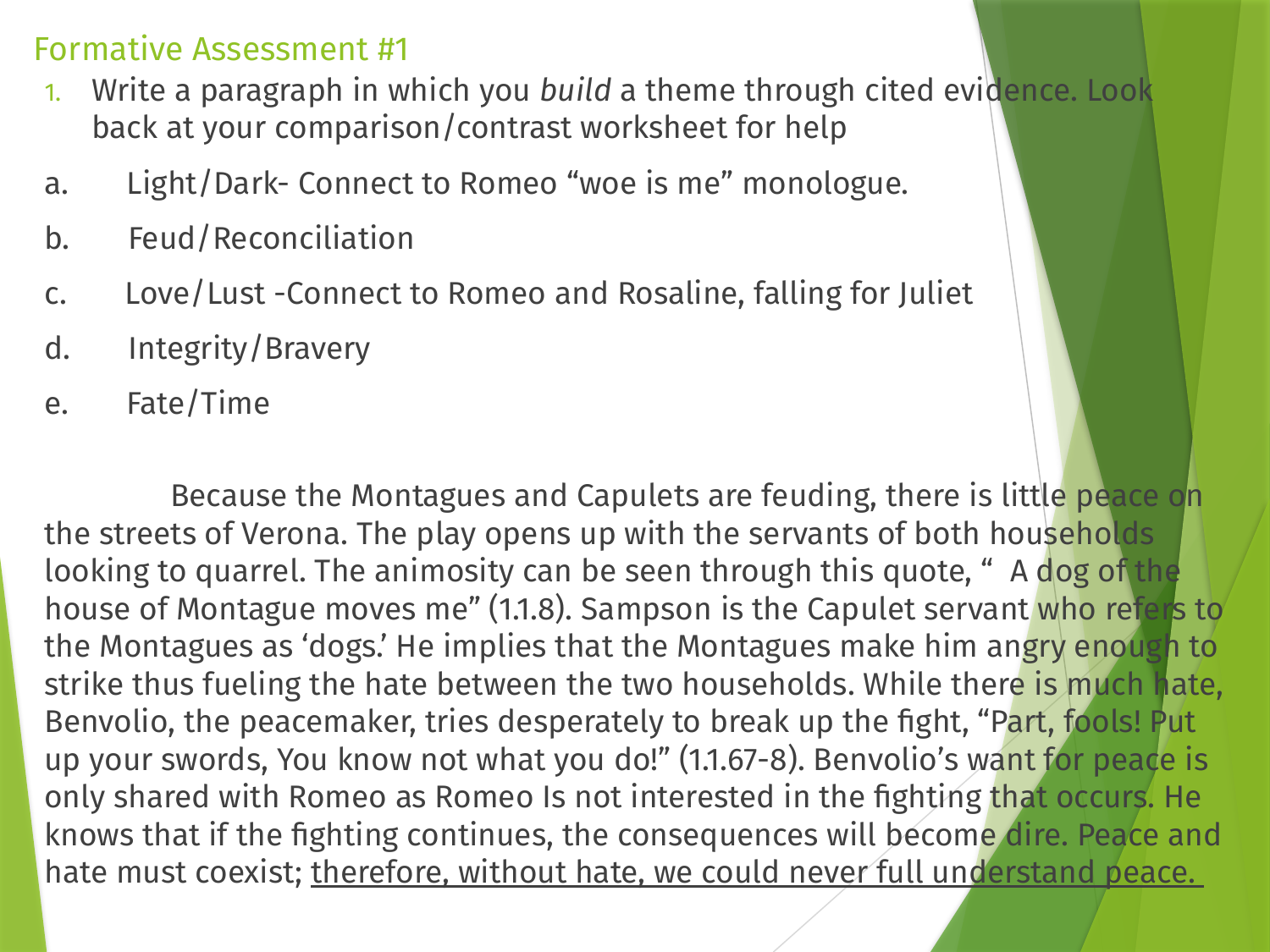

# Formative Assessment #1
Write a paragraph in which you build a theme through cited evidence. Look back at your comparison/contrast worksheet for help
a.       Light/Dark- Connect to Romeo “woe is me” monologue.
b.       Feud/Reconciliation
c.       Love/Lust -Connect to Romeo and Rosaline, falling for Juliet
d.       Integrity/Bravery
e.       Fate/Time
	Because the Montagues and Capulets are feuding, there is little peace on the streets of Verona. The play opens up with the servants of both households looking to quarrel. The animosity can be seen through this quote, “  A dog of the house of Montague moves me” (1.1.8). Sampson is the Capulet servant who refers to the Montagues as ‘dogs.’ He implies that the Montagues make him angry enough to strike thus fueling the hate between the two households. While there is much hate, Benvolio, the peacemaker, tries desperately to break up the fight, “Part, fools! Put up your swords, You know not what you do!” (1.1.67-8). Benvolio’s want for peace is only shared with Romeo as Romeo Is not interested in the fighting that occurs. He knows that if the fighting continues, the consequences will become dire. Peace and hate must coexist; therefore, without hate, we could never full understand peace.